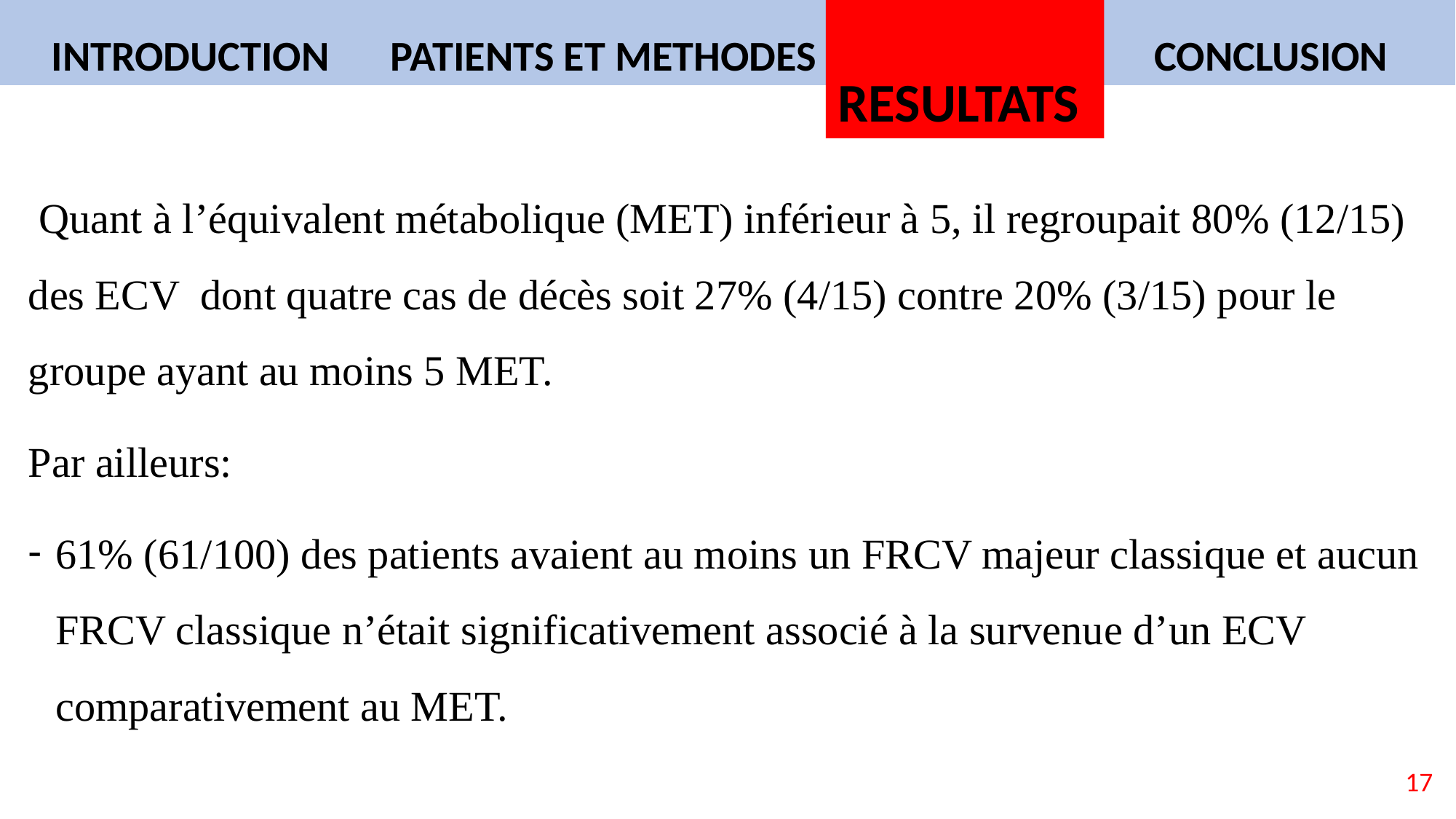

INTRODUCTION
PATIENTS ET METHODES
RESULTATS
CONCLUSION
 Quant à l’équivalent métabolique (MET) inférieur à 5, il regroupait 80% (12/15) des ECV  dont quatre cas de décès soit 27% (4/15) contre 20% (3/15) pour le groupe ayant au moins 5 MET.
Par ailleurs:
61% (61/100) des patients avaient au moins un FRCV majeur classique et aucun FRCV classique n’était significativement associé à la survenue d’un ECV  comparativement au MET.

17